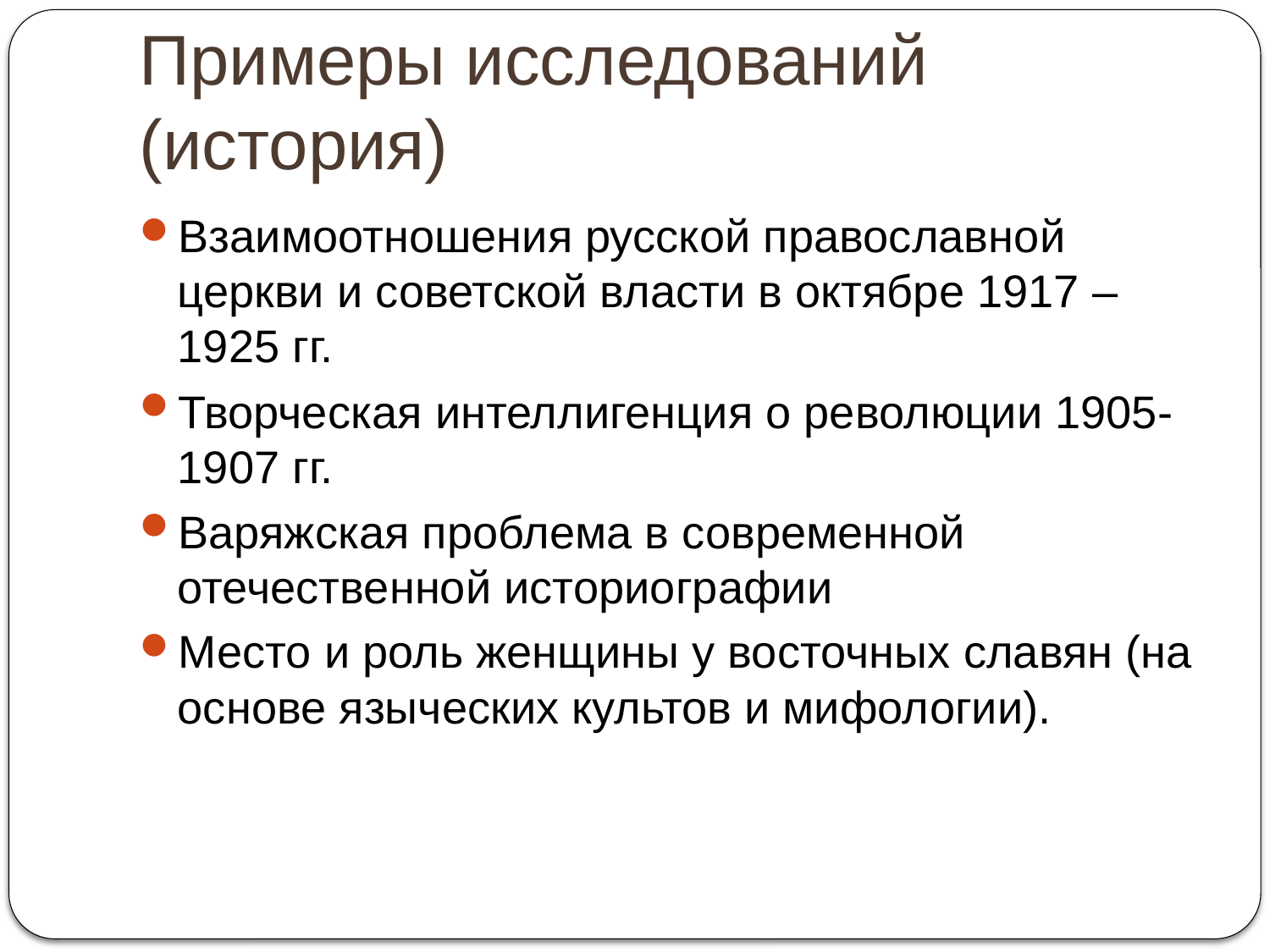

# Примеры исследований (история)
Взаимоотношения русской православной церкви и советской власти в октябре 1917 – 1925 гг.
Творческая интеллигенция о революции 1905-1907 гг.
Варяжская проблема в современной отечественной историографии
Место и роль женщины у восточных славян (на основе языческих культов и мифологии).